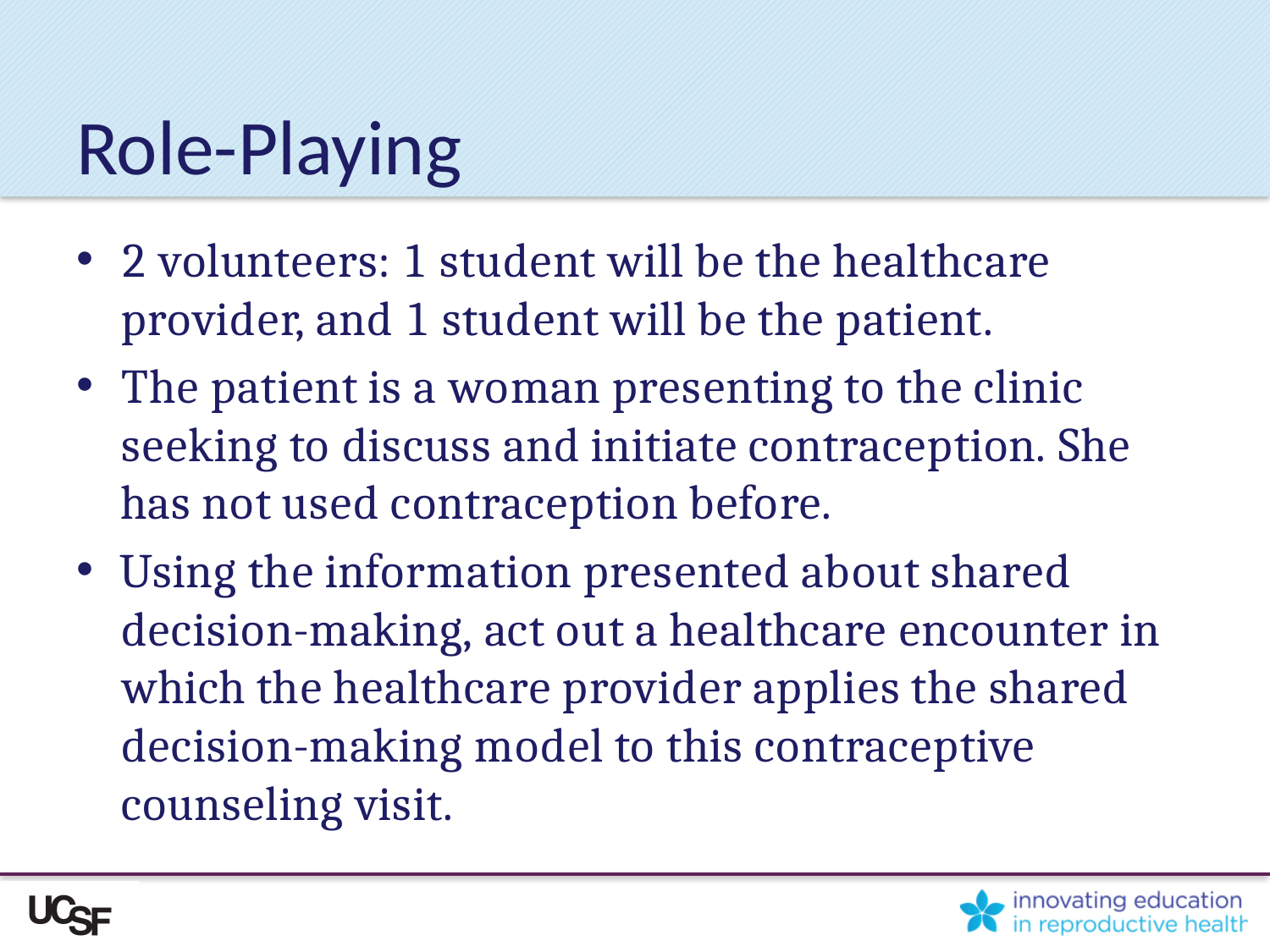

# Role-Playing
2 volunteers: 1 student will be the healthcare provider, and 1 student will be the patient.
The patient is a woman presenting to the clinic seeking to discuss and initiate contraception. She has not used contraception before.
Using the information presented about shared decision-making, act out a healthcare encounter in which the healthcare provider applies the shared decision-making model to this contraceptive counseling visit.